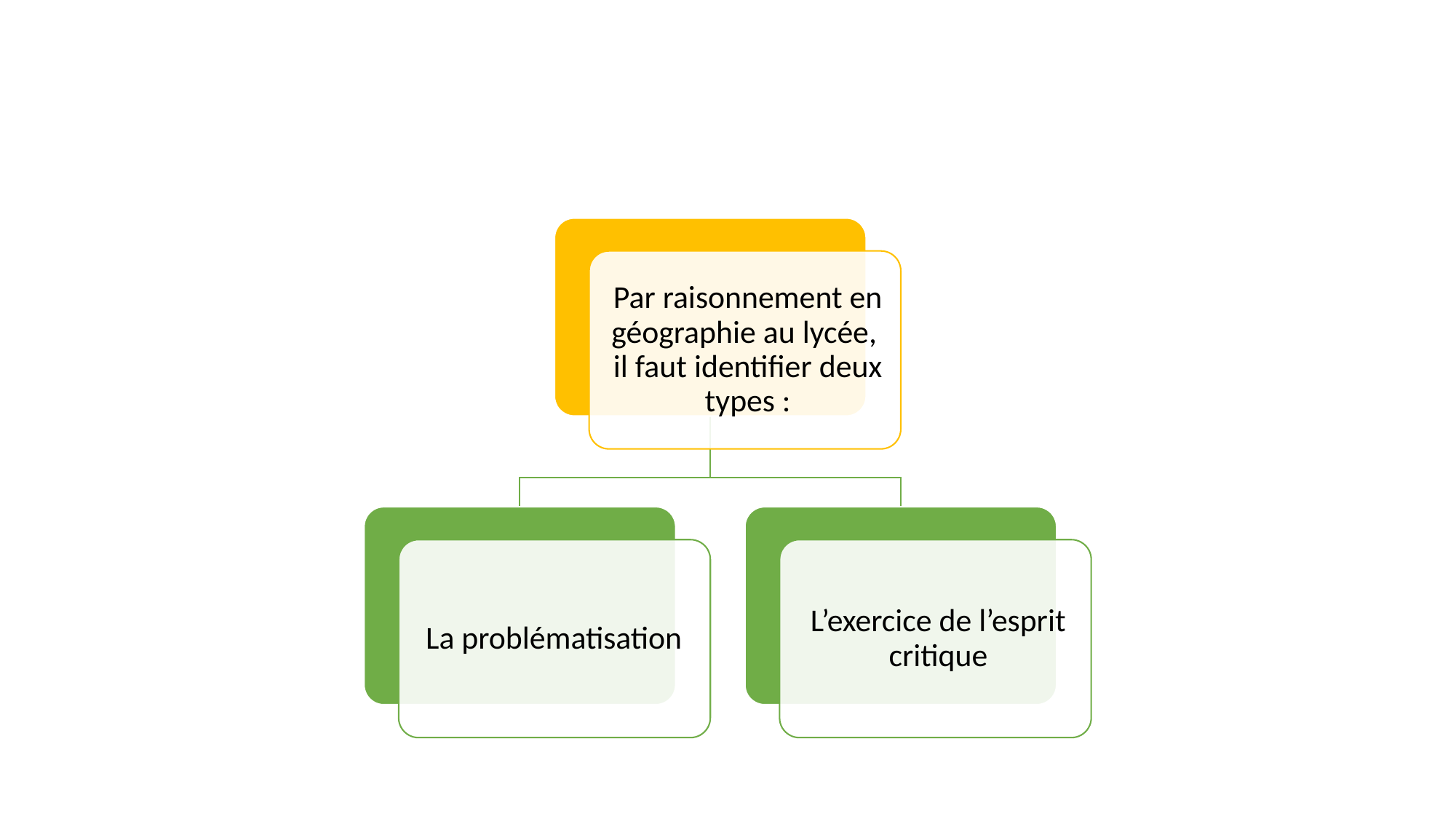

Par raisonnement en géographie au lycée,  il faut identifier deux types :
La problématisation
L’exercice de l’esprit critique